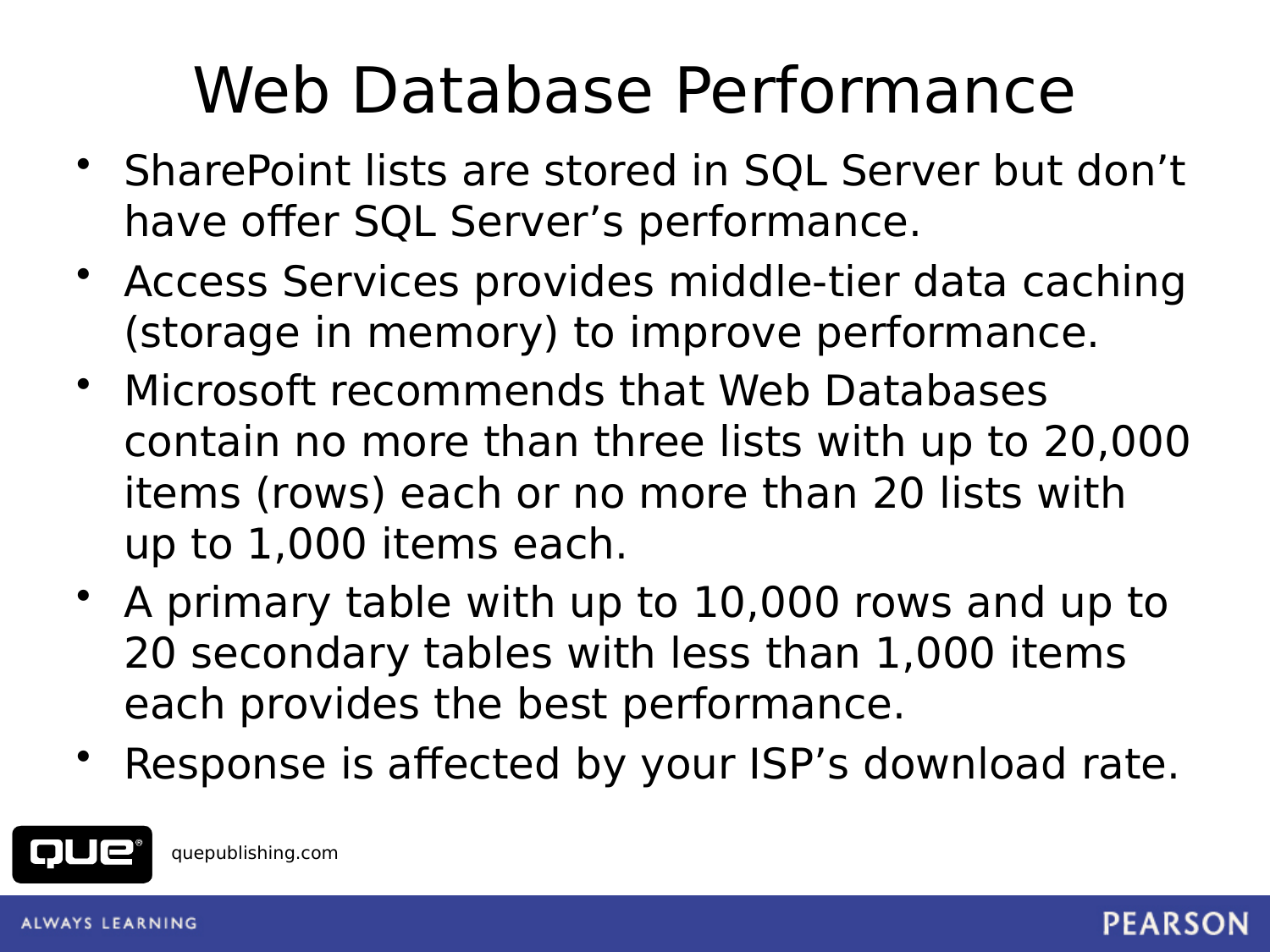

# Web Database Performance
SharePoint lists are stored in SQL Server but don’t have offer SQL Server’s performance.
Access Services provides middle-tier data caching (storage in memory) to improve performance.
Microsoft recommends that Web Databases contain no more than three lists with up to 20,000 items (rows) each or no more than 20 lists with up to 1,000 items each.
A primary table with up to 10,000 rows and up to 20 secondary tables with less than 1,000 items each provides the best performance.
Response is affected by your ISP’s download rate.